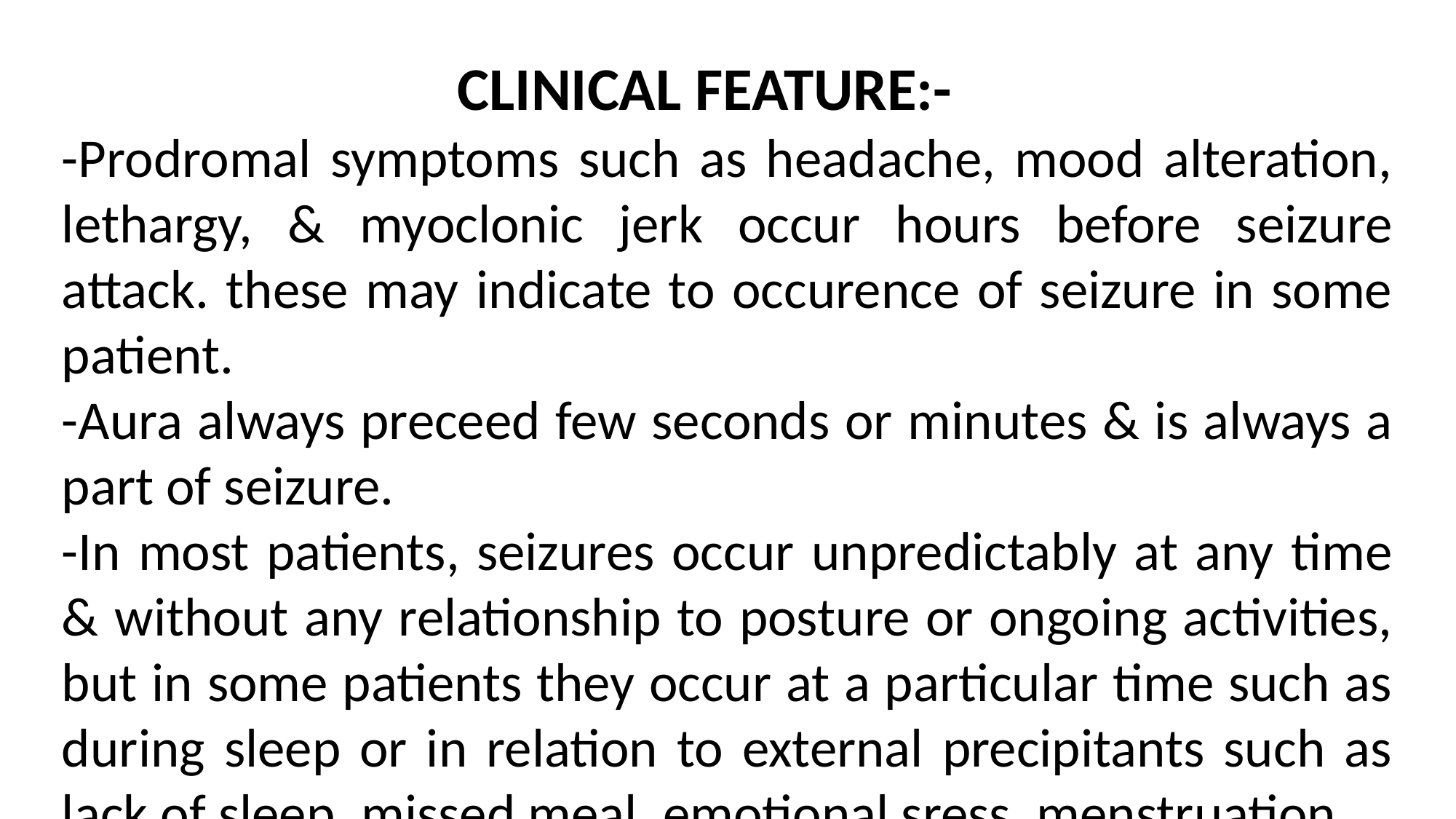

CLINICAL FEATURE:-
-Prodromal symptoms such as headache, mood alteration, lethargy, & myoclonic jerk occur hours before seizure attack. these may indicate to occurence of seizure in some patient.
-Aura always preceed few seconds or minutes & is always a part of seizure.
-In most patients, seizures occur unpredictably at any time & without any relationship to posture or ongoing activities, but in some patients they occur at a particular time such as during sleep or in relation to external precipitants such as lack of sleep, missed meal, emotional sress, menstruation,